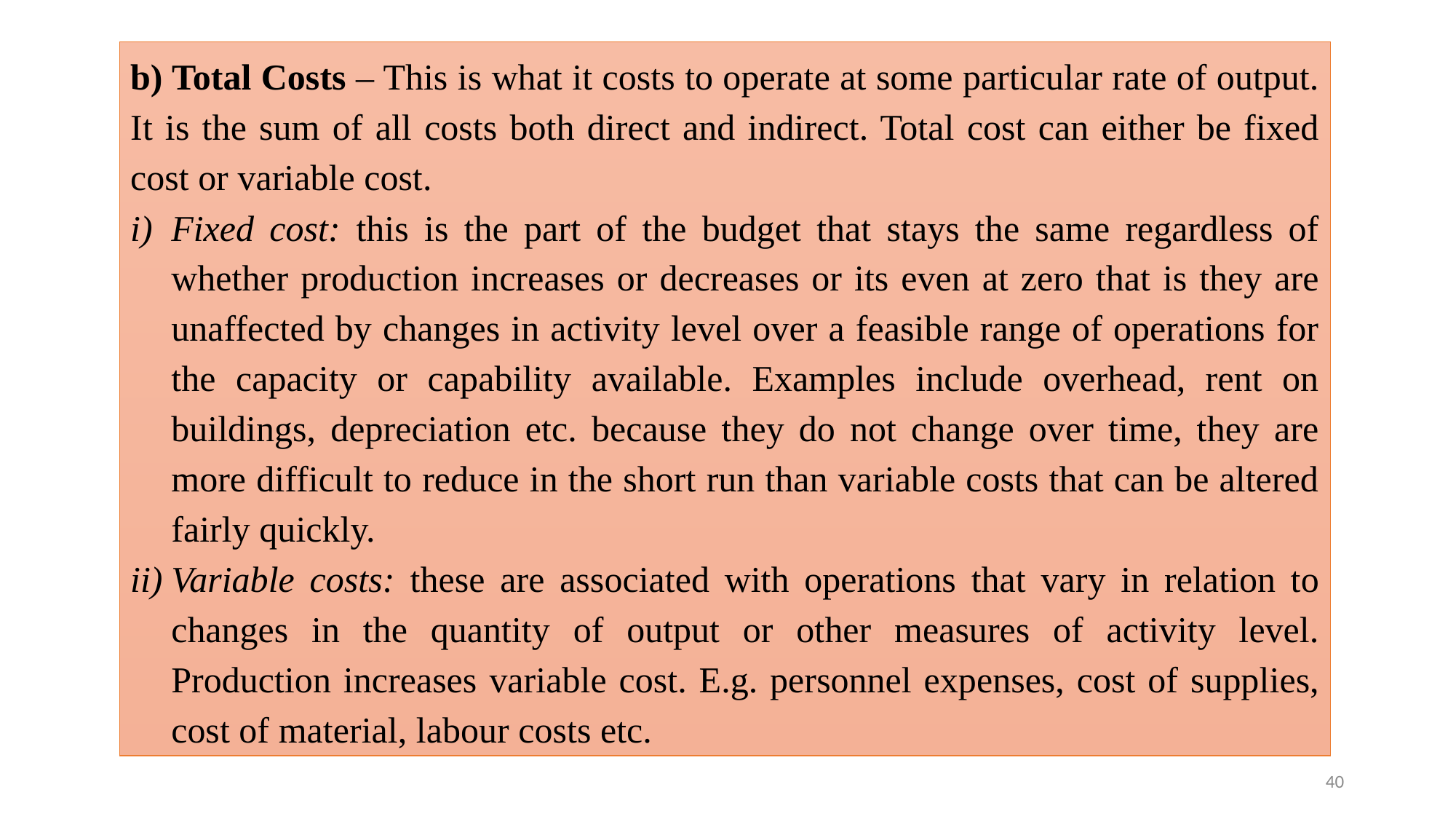

b) Total Costs – This is what it costs to operate at some particular rate of output. It is the sum of all costs both direct and indirect. Total cost can either be fixed cost or variable cost.
Fixed cost: this is the part of the budget that stays the same regardless of whether production increases or decreases or its even at zero that is they are unaffected by changes in activity level over a feasible range of operations for the capacity or capability available. Examples include overhead, rent on buildings, depreciation etc. because they do not change over time, they are more difficult to reduce in the short run than variable costs that can be altered fairly quickly.
Variable costs: these are associated with operations that vary in relation to changes in the quantity of output or other measures of activity level. Production increases variable cost. E.g. personnel expenses, cost of supplies, cost of material, labour costs etc.
40